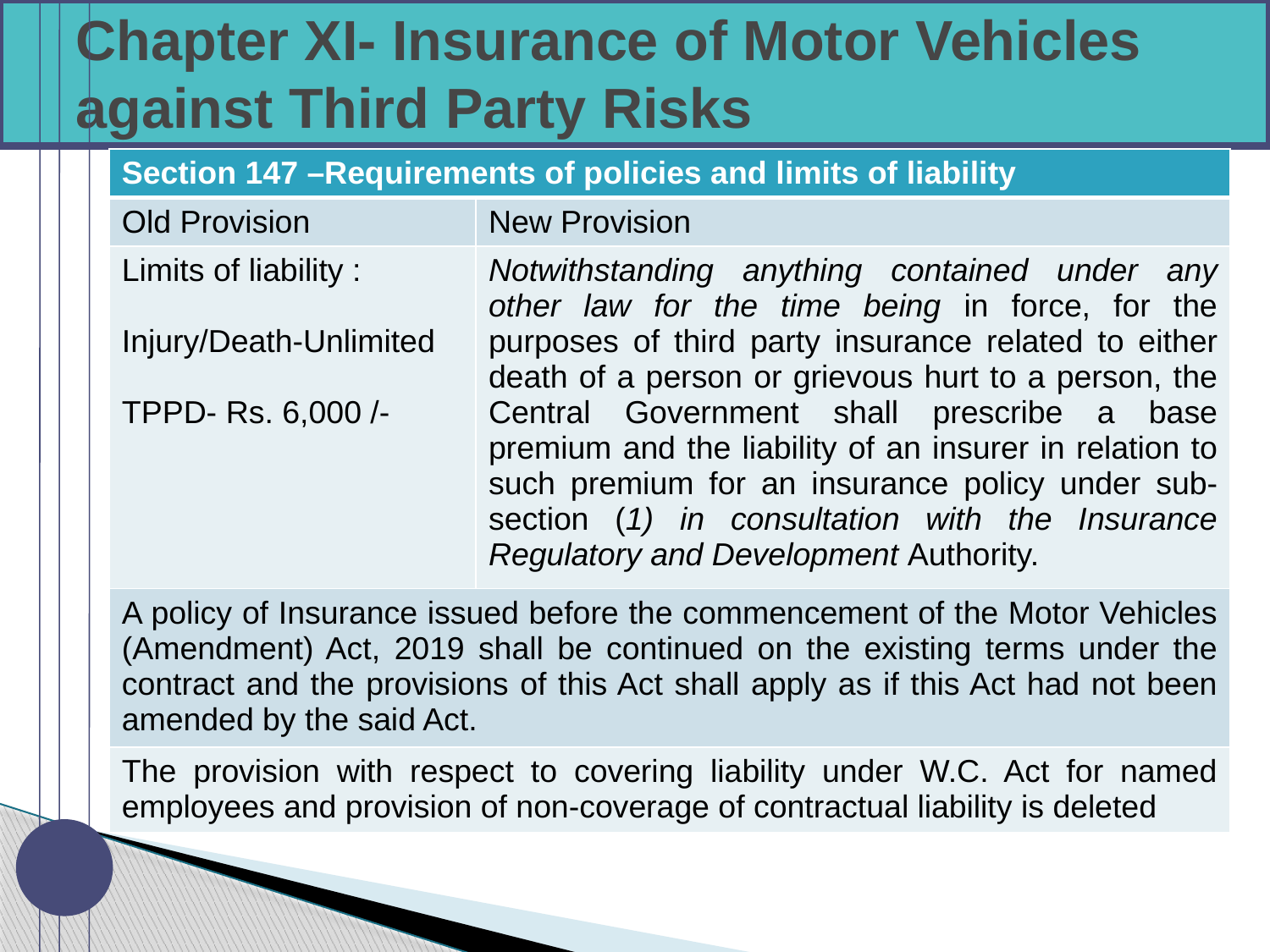

# Chapter XI- Insurance of Motor Vehicles against Third Party Risks
| Section 147 –Requirements of policies and limits of liability |  |
| --- | --- |
| Old Provision | New Provision |
| Limits of liability : Injury/Death-Unlimited TPPD- Rs. 6,000 /- | Notwithstanding anything contained under any other law for the time being in force, for the purposes of third party insurance related to either death of a person or grievous hurt to a person, the Central Government shall prescribe a base premium and the liability of an insurer in relation to such premium for an insurance policy under sub-section (1) in consultation with the Insurance Regulatory and Development Authority. |
| A policy of Insurance issued before the commencement of the Motor Vehicles (Amendment) Act, 2019 shall be continued on the existing terms under the contract and the provisions of this Act shall apply as if this Act had not been amended by the said Act. |  |
| The provision with respect to covering liability under W.C. Act for named employees and provision of non-coverage of contractual liability is deleted |  |